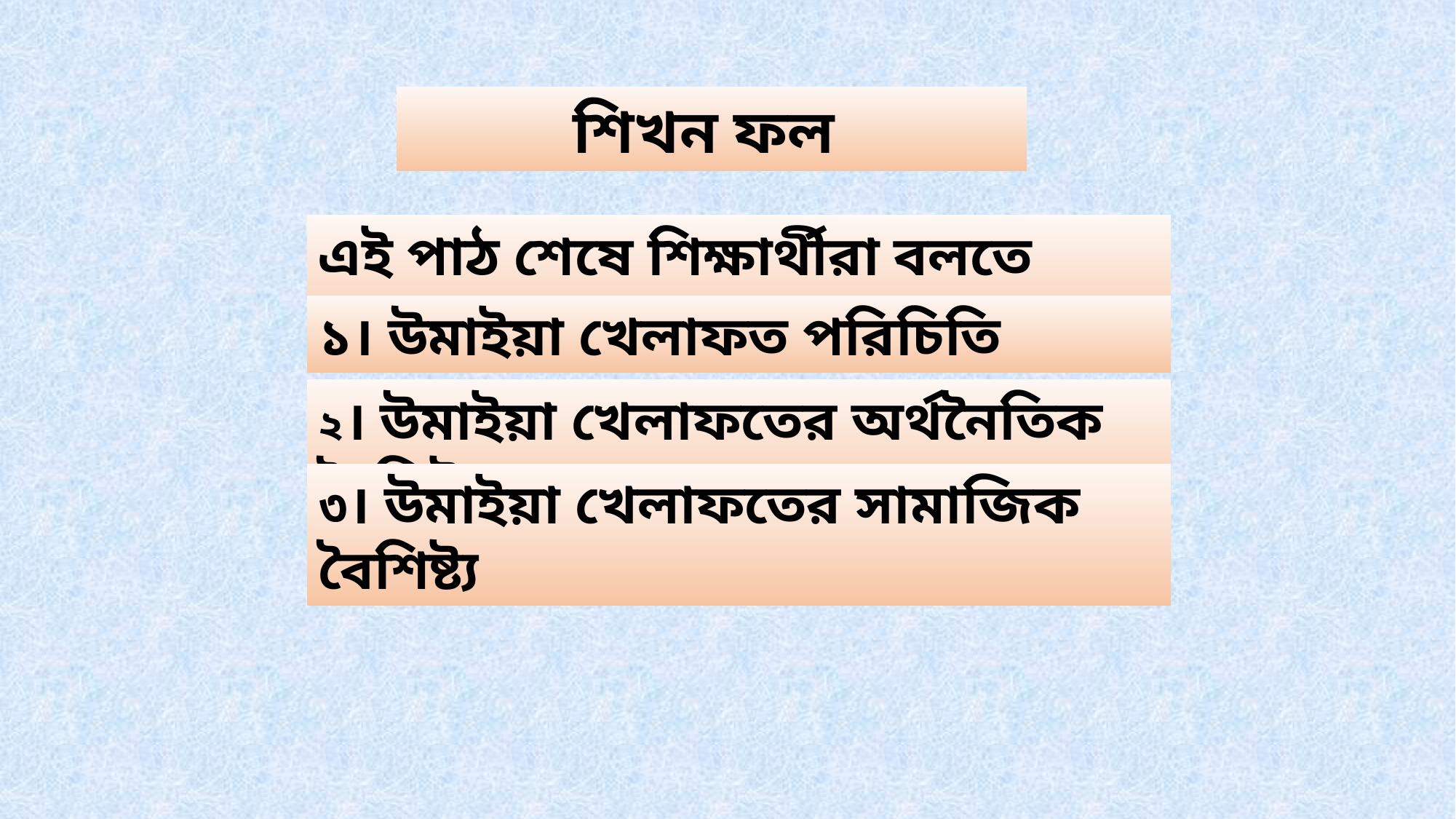

শিখন ফল
এই পাঠ শেষে শিক্ষার্থীরা বলতে পারবে---
১। উমাইয়া খেলাফত পরিচিতি
২। উমাইয়া খেলাফতের অর্থনৈতিক বৈশিষ্ট্য
৩। উমাইয়া খেলাফতের সামাজিক বৈশিষ্ট্য